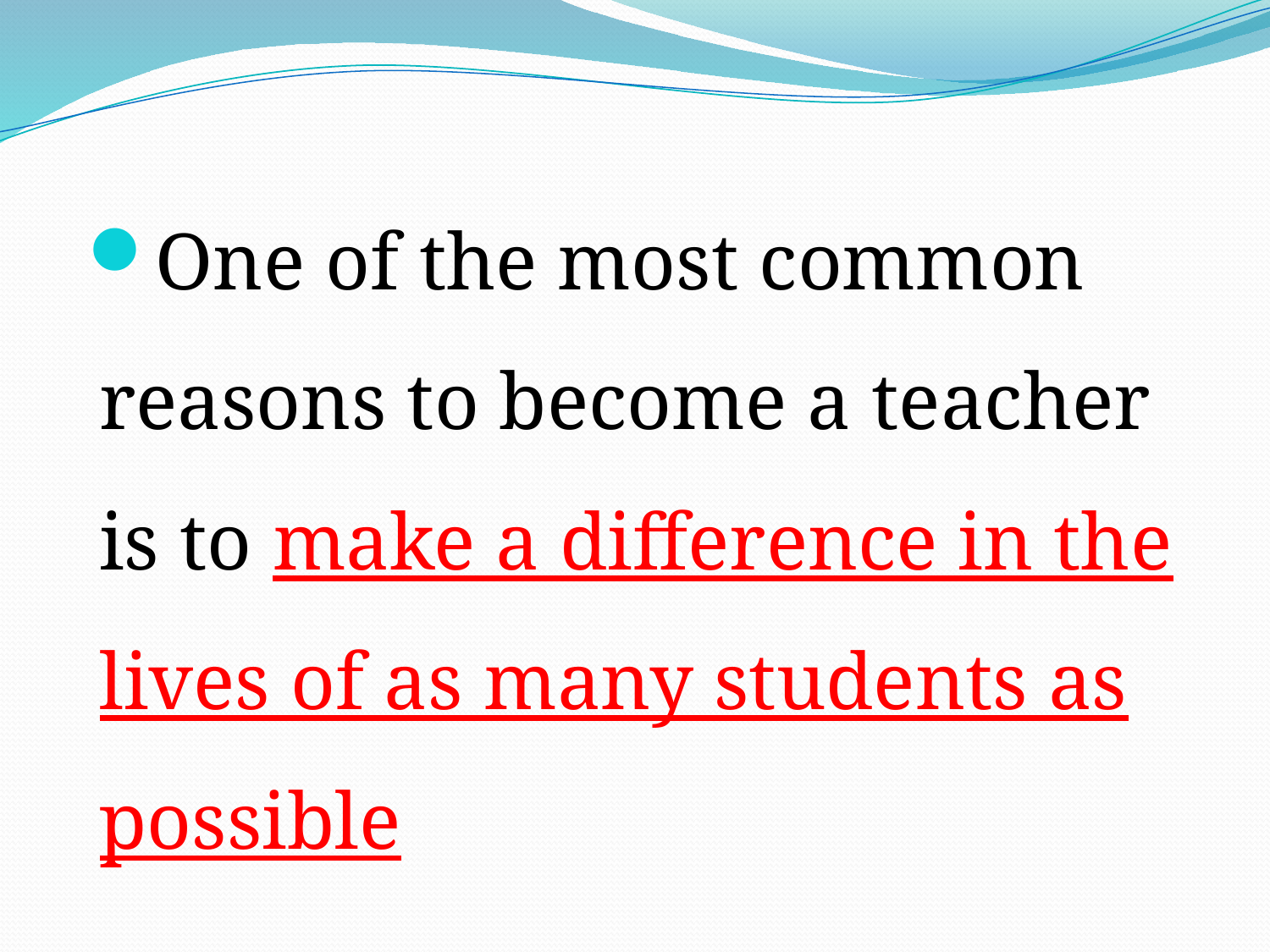

One of the most common reasons to become a teacher is to make a difference in the lives of as many students as possible